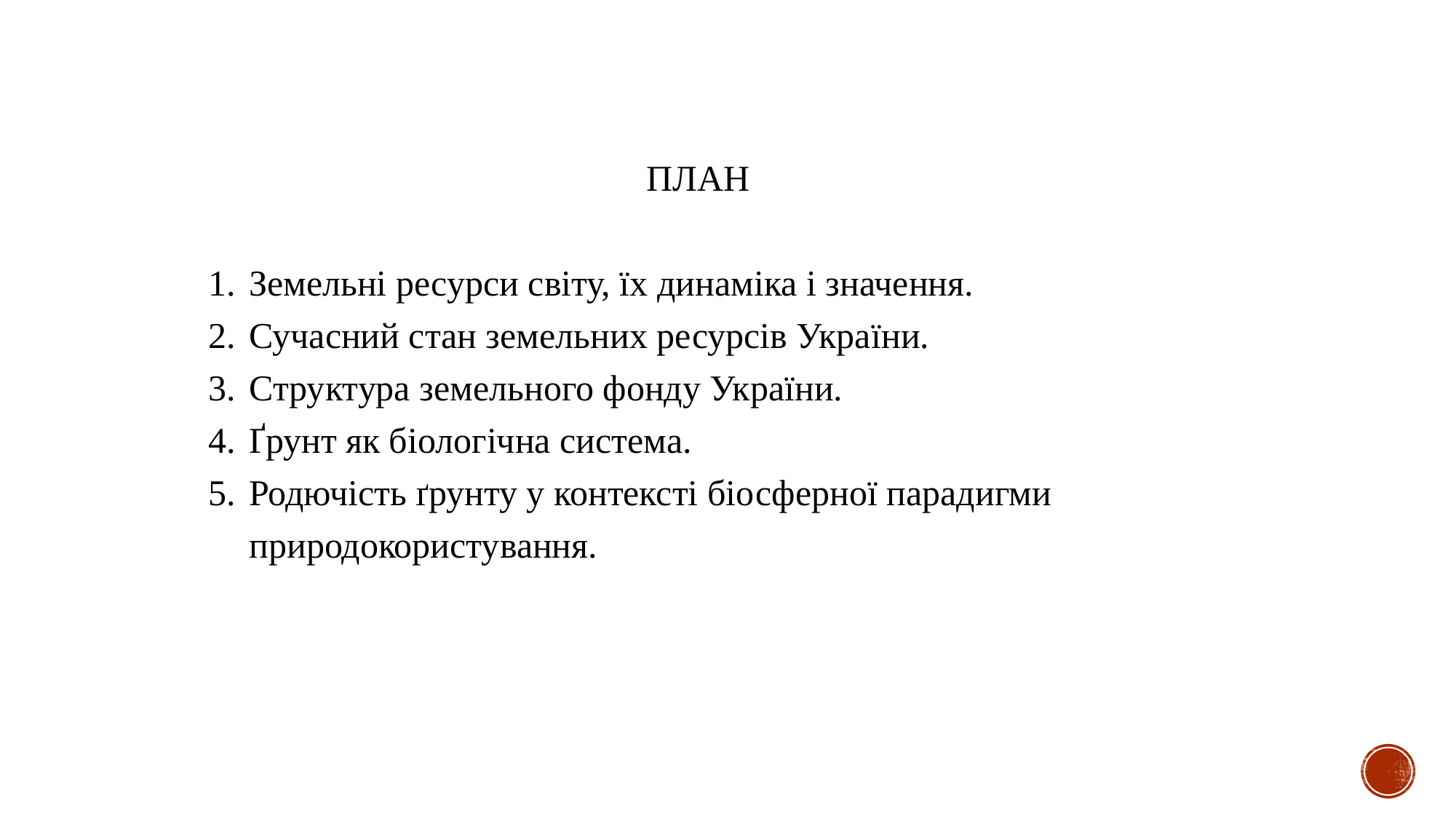

ПЛАН

Земельні ресурси світу, їх динаміка і значення.
Сучасний стан земельних ресурсів України.
Структура земельного фонду України.
Ґрунт як біологічна система.
Родючість ґрунту у контексті біосферної парадигми природокористування.